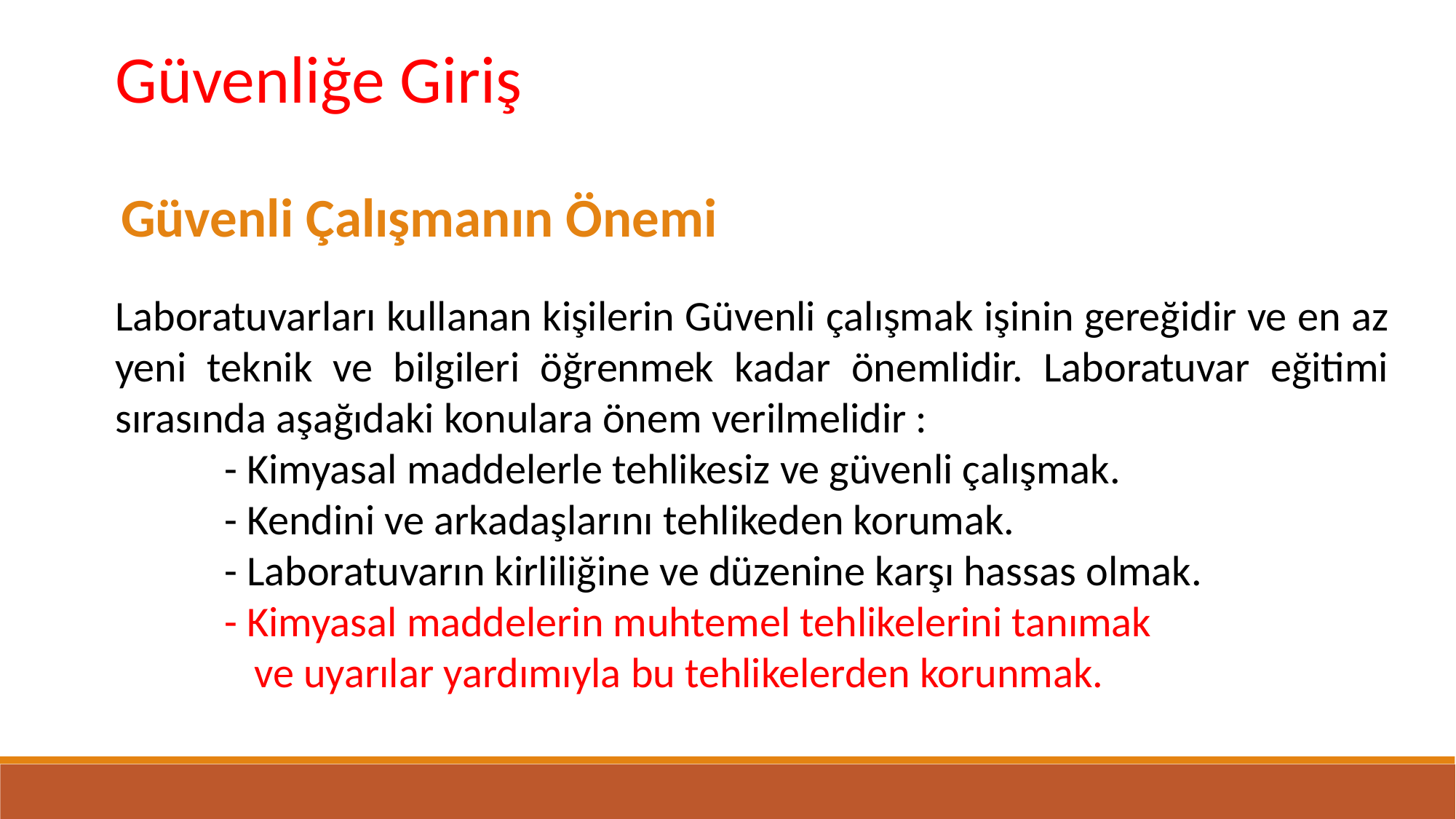

Güvenliğe Giriş
Güvenli Çalışmanın Önemi
Laboratuvarları kullanan kişilerin Güvenli çalışmak işinin gereğidir ve en az yeni teknik ve bilgileri öğrenmek kadar önemlidir. Laboratuvar eğitimi sırasında aşağıdaki konulara önem verilmelidir :
	- Kimyasal maddelerle tehlikesiz ve güvenli çalışmak.
	- Kendini ve arkadaşlarını tehlikeden korumak.
	- Laboratuvarın kirliliğine ve düzenine karşı hassas olmak.
	- Kimyasal maddelerin muhtemel tehlikelerini tanımak
ve uyarılar yardımıyla bu tehlikelerden korunmak.